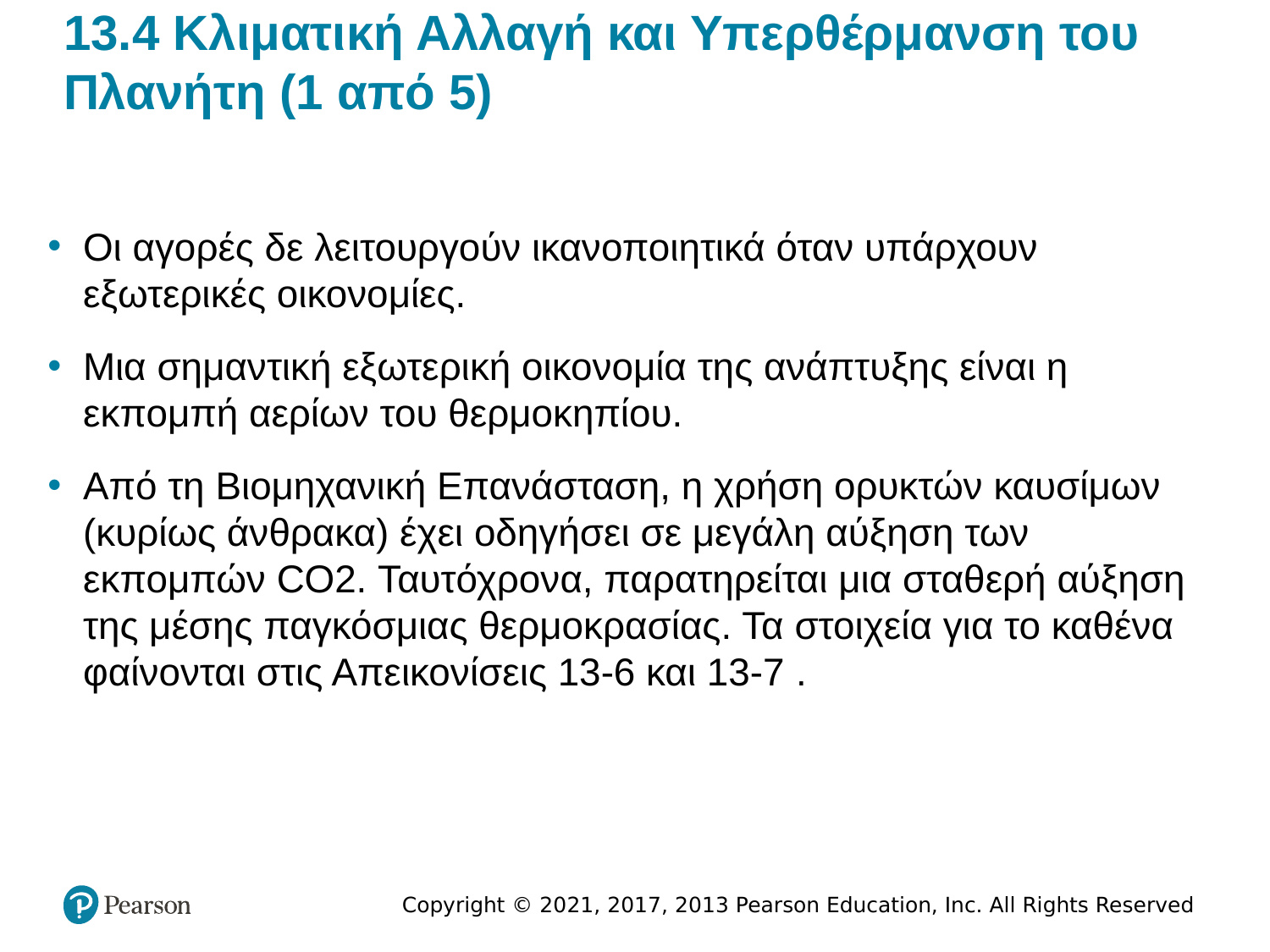

# 13.4 Κλιματική Αλλαγή και Υπερθέρμανση του Πλανήτη (1 από 5)
Οι αγορές δε λειτουργούν ικανοποιητικά όταν υπάρχουν εξωτερικές οικονομίες.
Μια σημαντική εξωτερική οικονομία της ανάπτυξης είναι η εκπομπή αερίων του θερμοκηπίου.
Από τη Βιομηχανική Επανάσταση, η χρήση ορυκτών καυσίμων (κυρίως άνθρακα) έχει οδηγήσει σε μεγάλη αύξηση των εκπομπών CO2. Ταυτόχρονα, παρατηρείται μια σταθερή αύξηση της μέσης παγκόσμιας θερμοκρασίας. Τα στοιχεία για το καθένα φαίνονται στις Απεικονίσεις 13-6 και 13-7 .